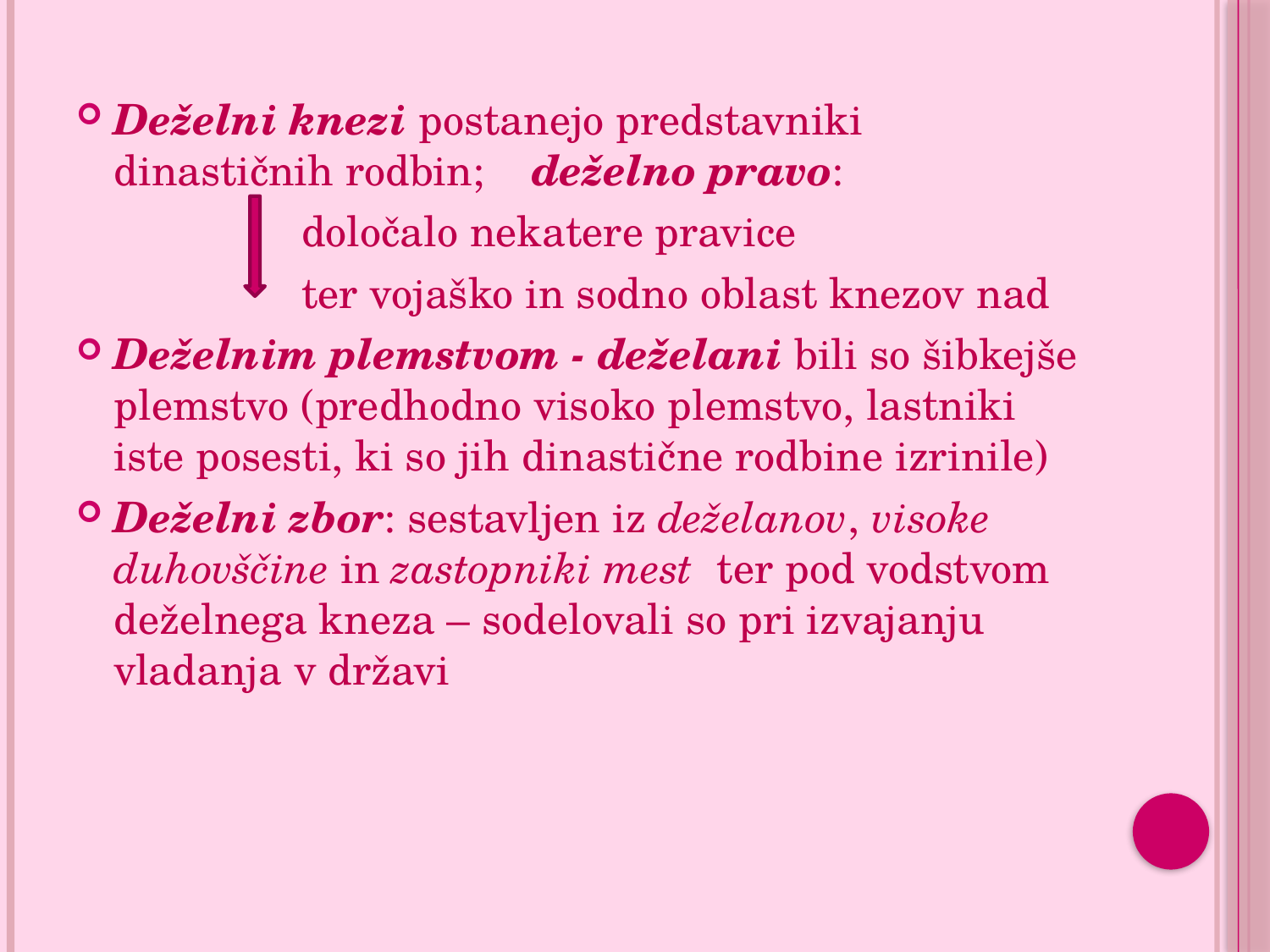

#
Deželni knezi postanejo predstavniki dinastičnih rodbin;    deželno pravo:
                   določalo nekatere pravice
                   ter vojaško in sodno oblast knezov nad
Deželnim plemstvom - deželani bili so šibkejše plemstvo (predhodno visoko plemstvo, lastniki iste posesti, ki so jih dinastične rodbine izrinile)
Deželni zbor: sestavljen iz deželanov, visoke duhovščine in zastopniki mest  ter pod vodstvom deželnega kneza – sodelovali so pri izvajanju vladanja v državi